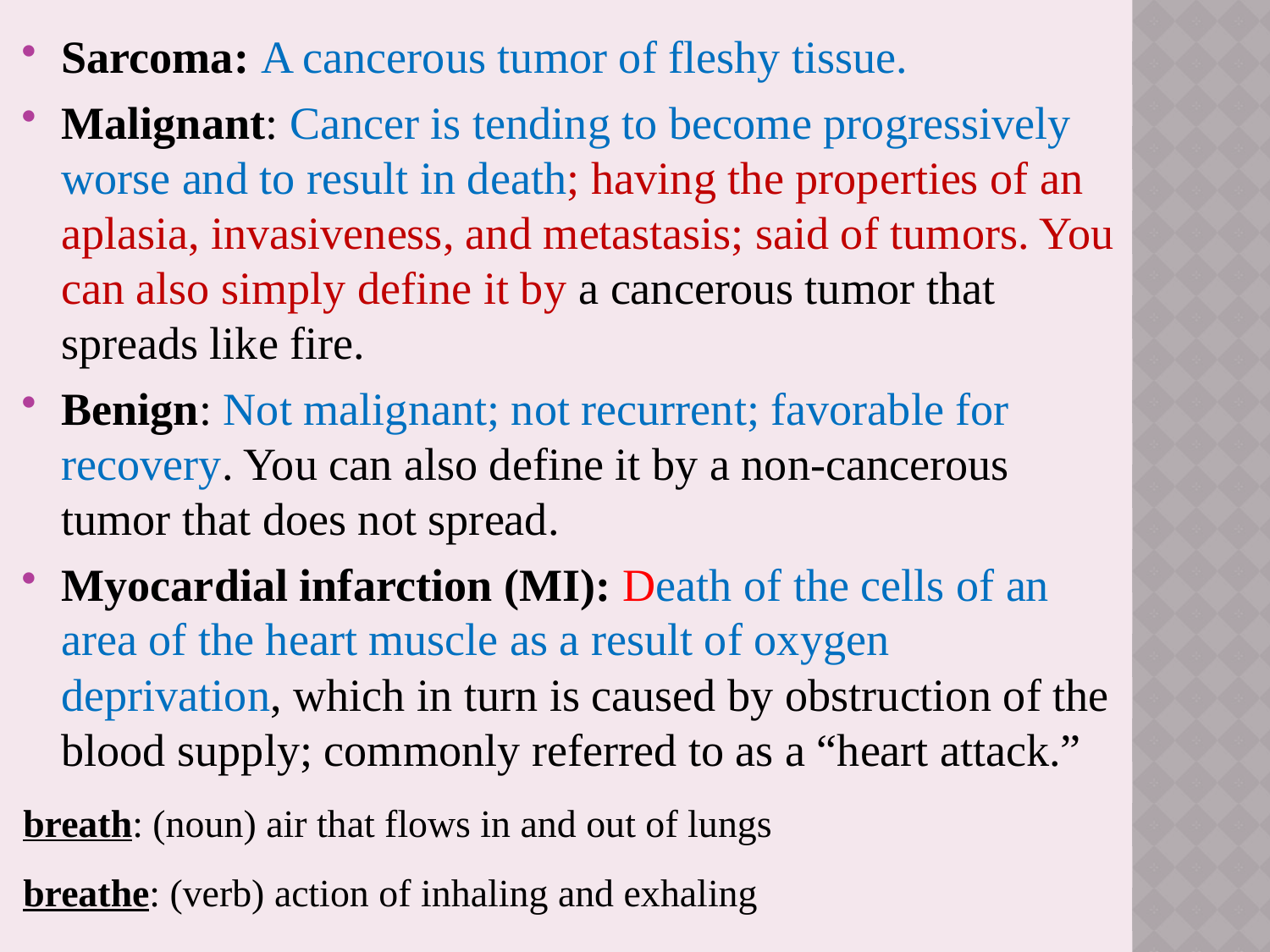

Sarcoma: A cancerous tumor of fleshy tissue.
Malignant: Cancer is tending to become progressively worse and to result in death; having the properties of an aplasia, invasiveness, and metastasis; said of tumors. You can also simply define it by a cancerous tumor that spreads like fire.
Benign: Not malignant; not recurrent; favorable for recovery. You can also define it by a non-cancerous tumor that does not spread.
Myocardial infarction (MI): Death of the cells of an area of the heart muscle as a result of oxygen deprivation, which in turn is caused by obstruction of the blood supply; commonly referred to as a “heart attack.”
breath: (noun) air that flows in and out of lungs
breathe: (verb) action of inhaling and exhaling